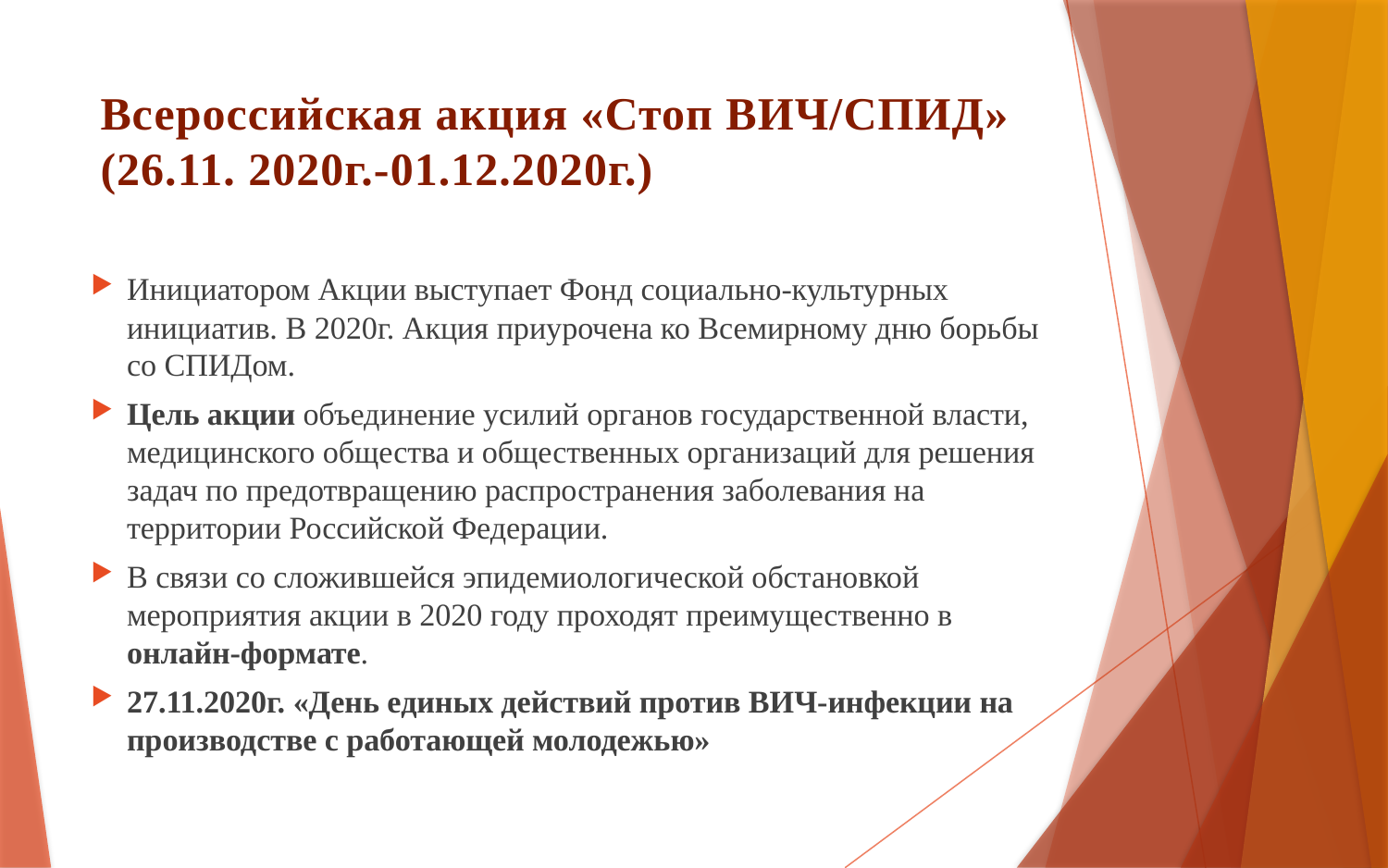

# Всероссийская акция «Стоп ВИЧ/СПИД» (26.11. 2020г.-01.12.2020г.)

Инициатором Акции выступает Фонд социально-культурных инициатив. В 2020г. Акция приурочена ко Всемирному дню борьбы со СПИДом.
Цель акции объединение усилий органов государственной власти, медицинского общества и общественных организаций для решения задач по предотвращению распространения заболевания на территории Российской Федерации.
В связи со сложившейся эпидемиологической обстановкой мероприятия акции в 2020 году проходят преимущественно в онлайн-формате.
27.11.2020г. «День единых действий против ВИЧ-инфекции на производстве с работающей молодежью»